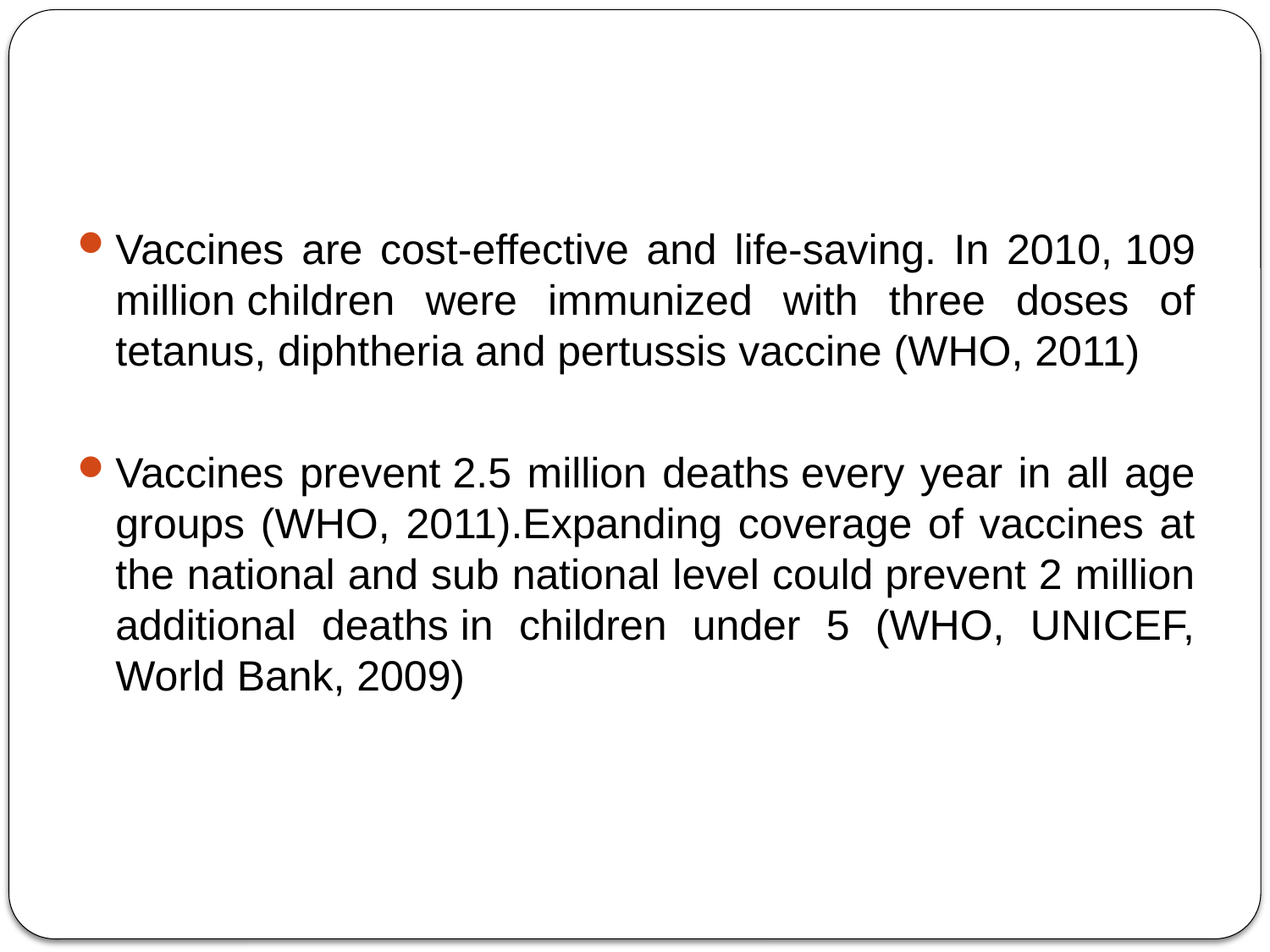

#
Vaccines are cost-effective and life-saving. In 2010, 109 million children were immunized with three doses of tetanus, diphtheria and pertussis vaccine (WHO, 2011)

Vaccines prevent 2.5 million deaths every year in all age groups (WHO, 2011).Expanding coverage of vaccines at the national and sub national level could prevent 2 million additional deaths in children under 5 (WHO, UNICEF, World Bank, 2009)